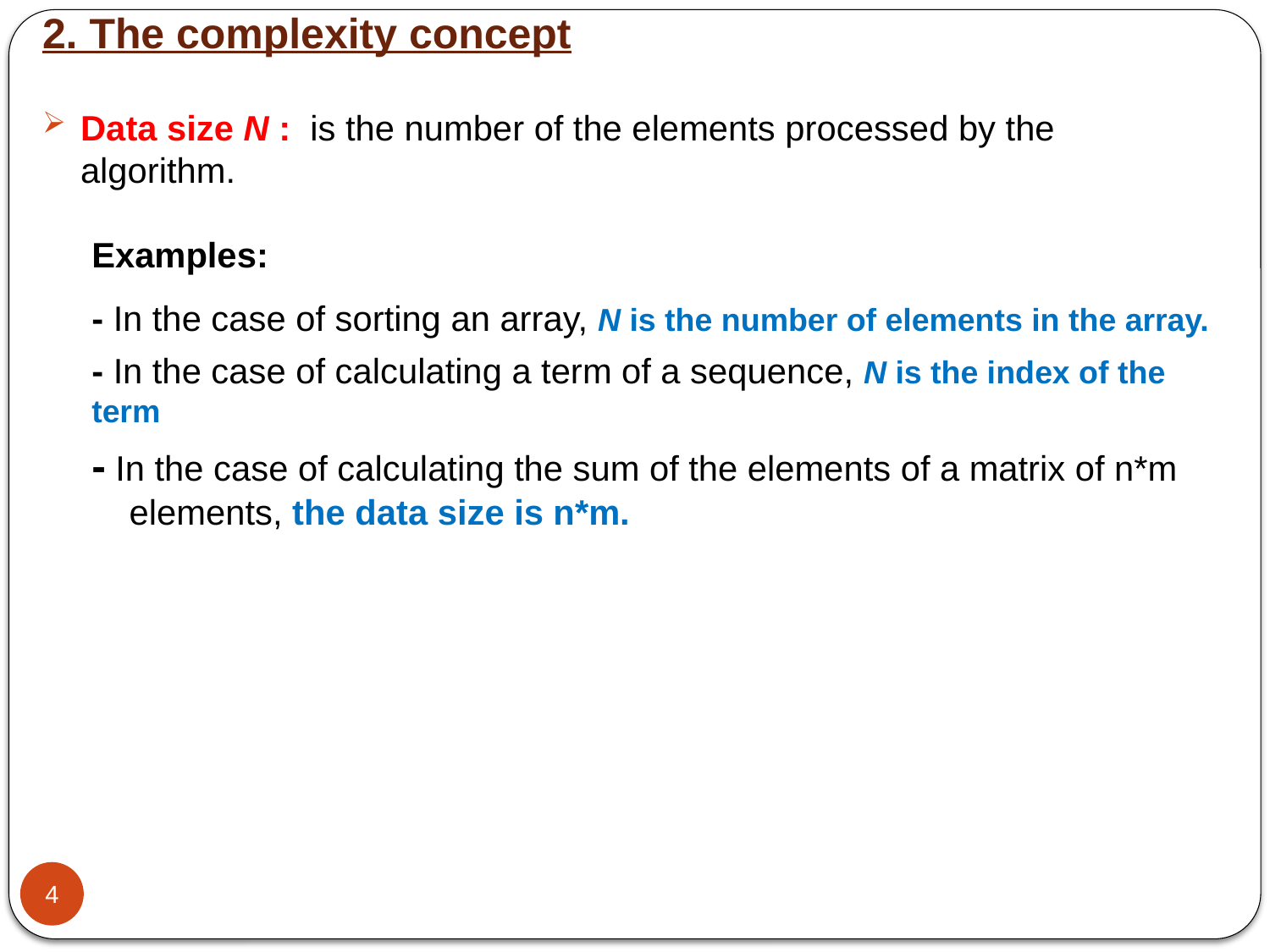

# 2. The complexity concept
Data size N :  is the number of the elements processed by the algorithm.
Examples:
- In the case of sorting an array, N is the number of elements in the array.
- In the case of calculating a term of a sequence, N is the index of the term
- In the case of calculating the sum of the elements of a matrix of n*m elements, the data size is n*m.

4